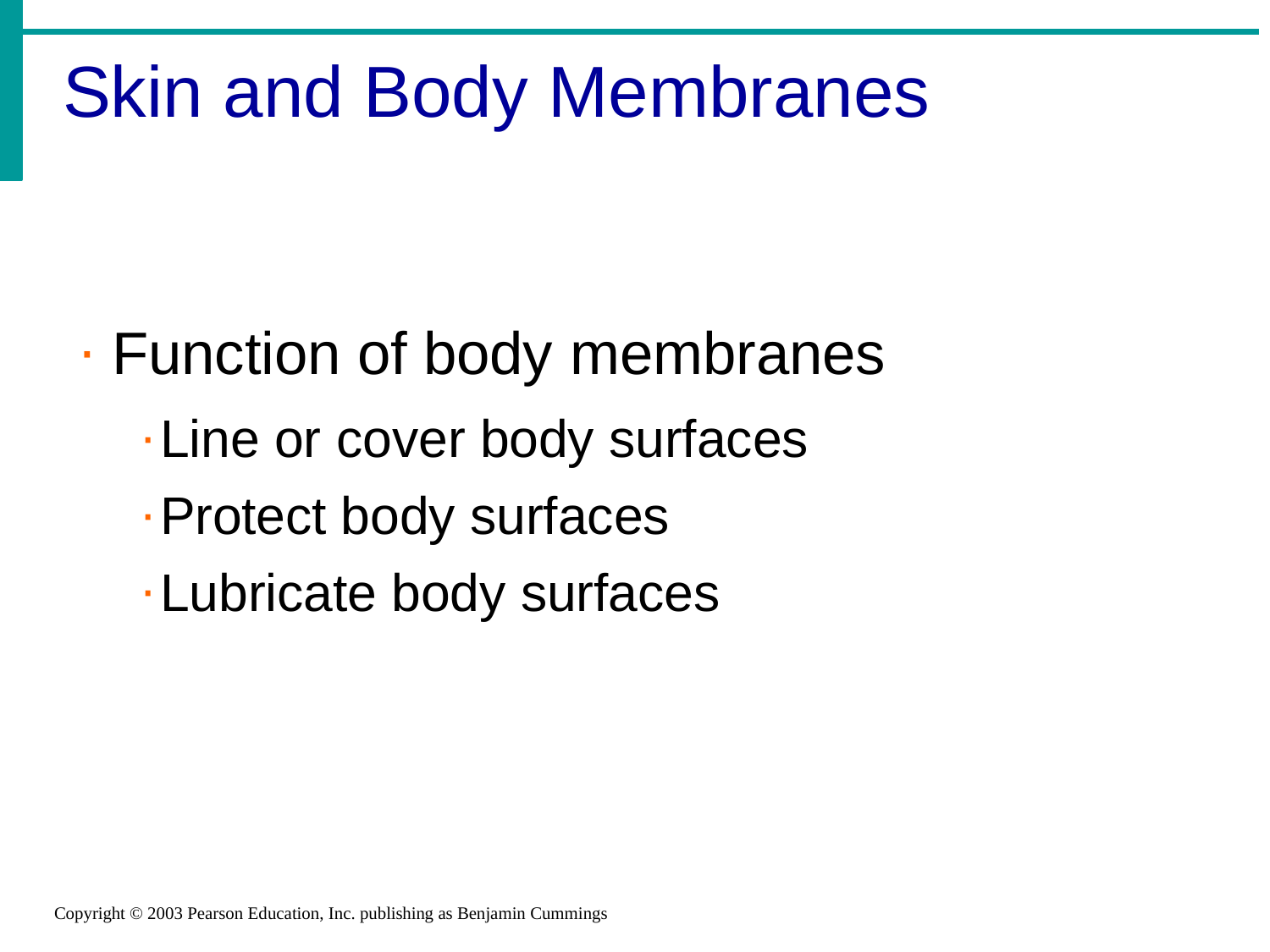

# Skin and Body Membranes
Function of body membranes
Line or cover body surfaces
Protect body surfaces
Lubricate body surfaces
Copyright © 2003 Pearson Education, Inc. publishing as Benjamin Cummings